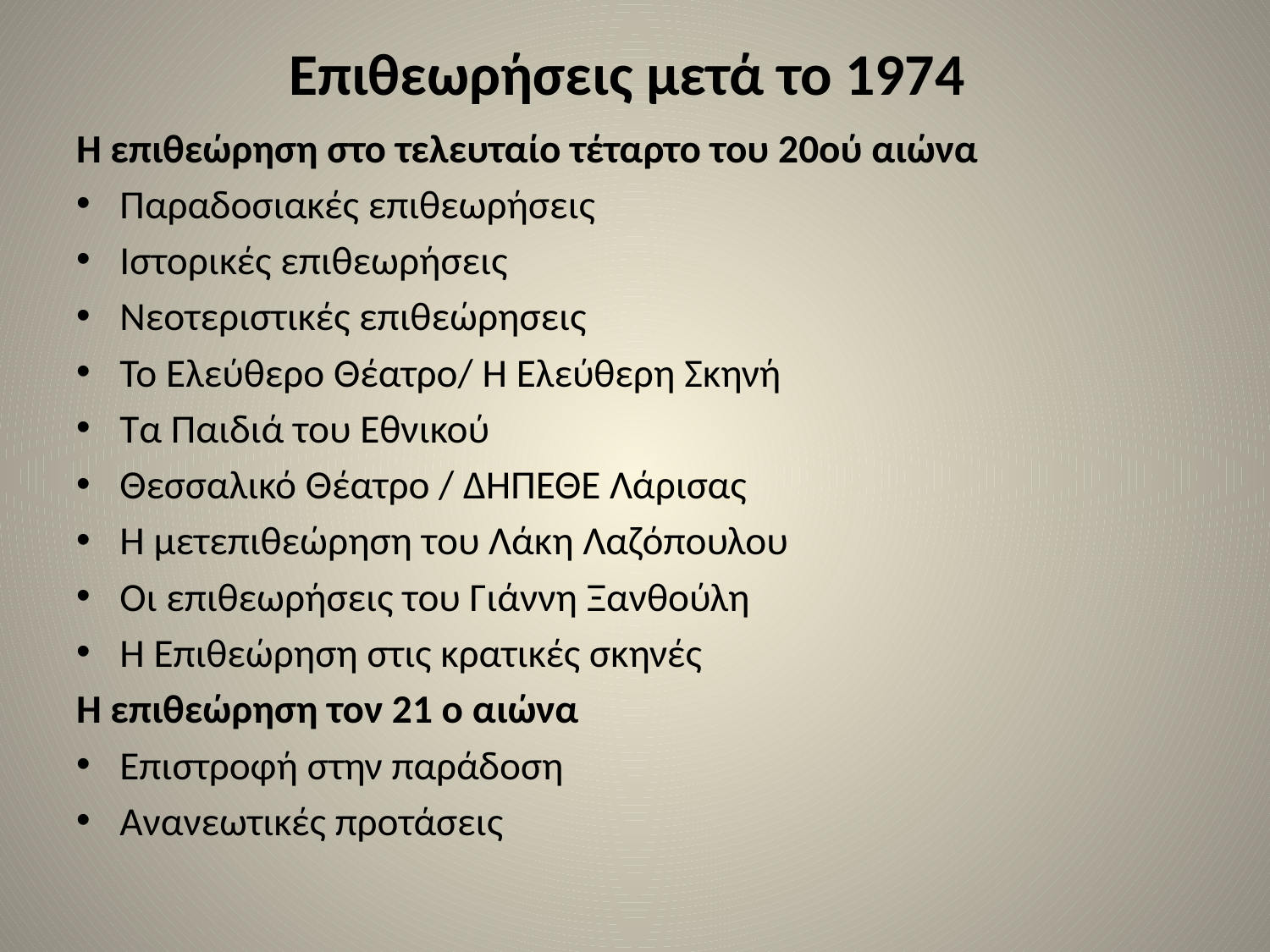

# Επιθεωρήσεις μετά το 1974
Η επιθεώρηση στο τελευταίο τέταρτο του 20ού αιώνα
Παραδοσιακές επιθεωρήσεις
Ιστορικές επιθεωρήσεις
Νεοτεριστικές επιθεώρησεις
Το Ελεύθερο Θέατρο/ Η Ελεύθερη Σκηνή
Τα Παιδιά του Εθνικού
Θεσσαλικό Θέατρο / ΔΗΠΕΘΕ Λάρισας
Η μετεπιθεώρηση του Λάκη Λαζόπουλου
Οι επιθεωρήσεις του Γιάννη Ξανθούλη
Η Επιθεώρηση στις κρατικές σκηνές
Η επιθεώρηση τον 21 ο αιώνα
Επιστροφή στην παράδοση
Ανανεωτικές προτάσεις